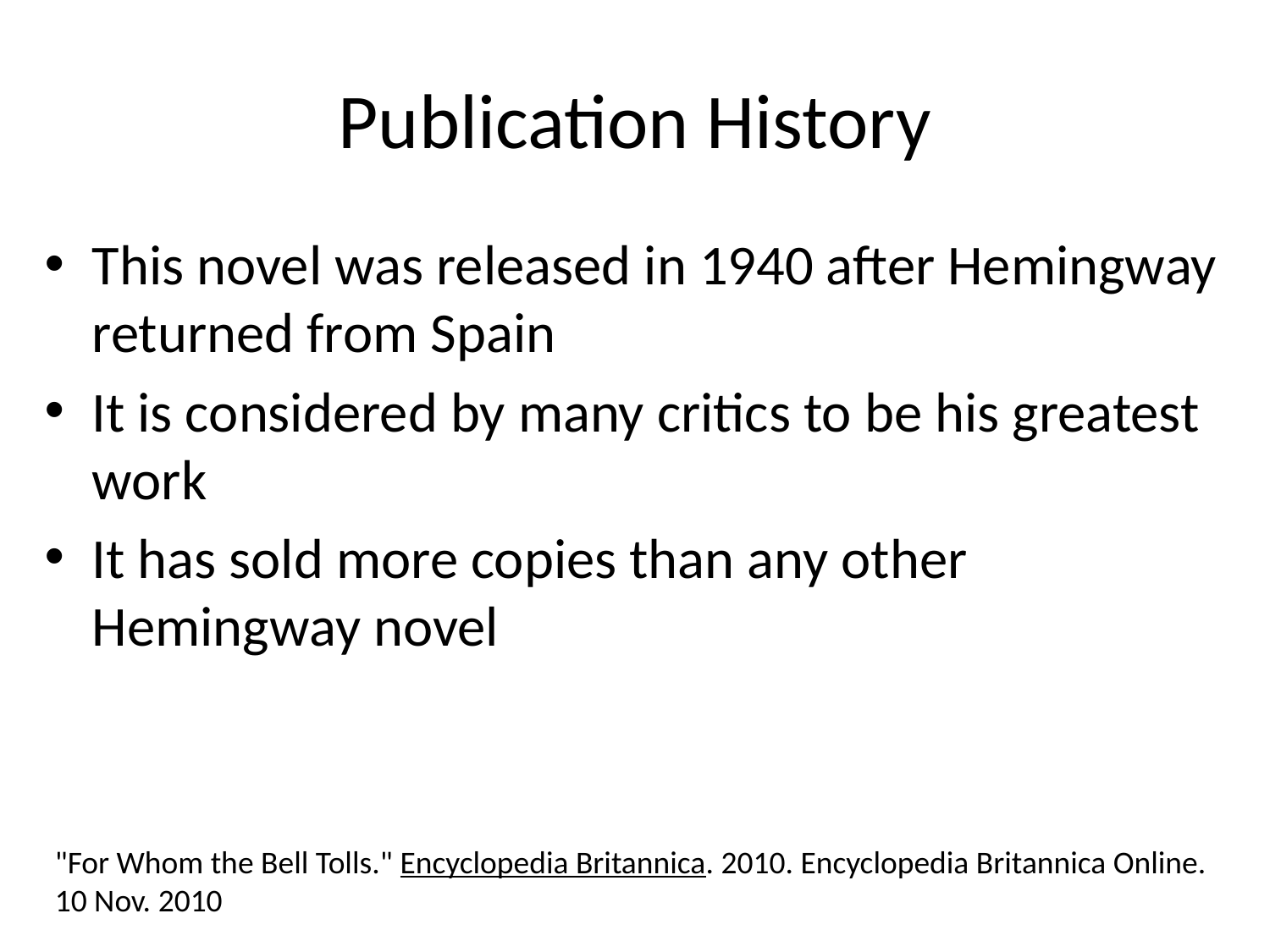

# Publication History
This novel was released in 1940 after Hemingway returned from Spain
It is considered by many critics to be his greatest work
It has sold more copies than any other Hemingway novel
"For Whom the Bell Tolls." Encyclopedia Britannica. 2010. Encyclopedia Britannica Online. 10 Nov. 2010